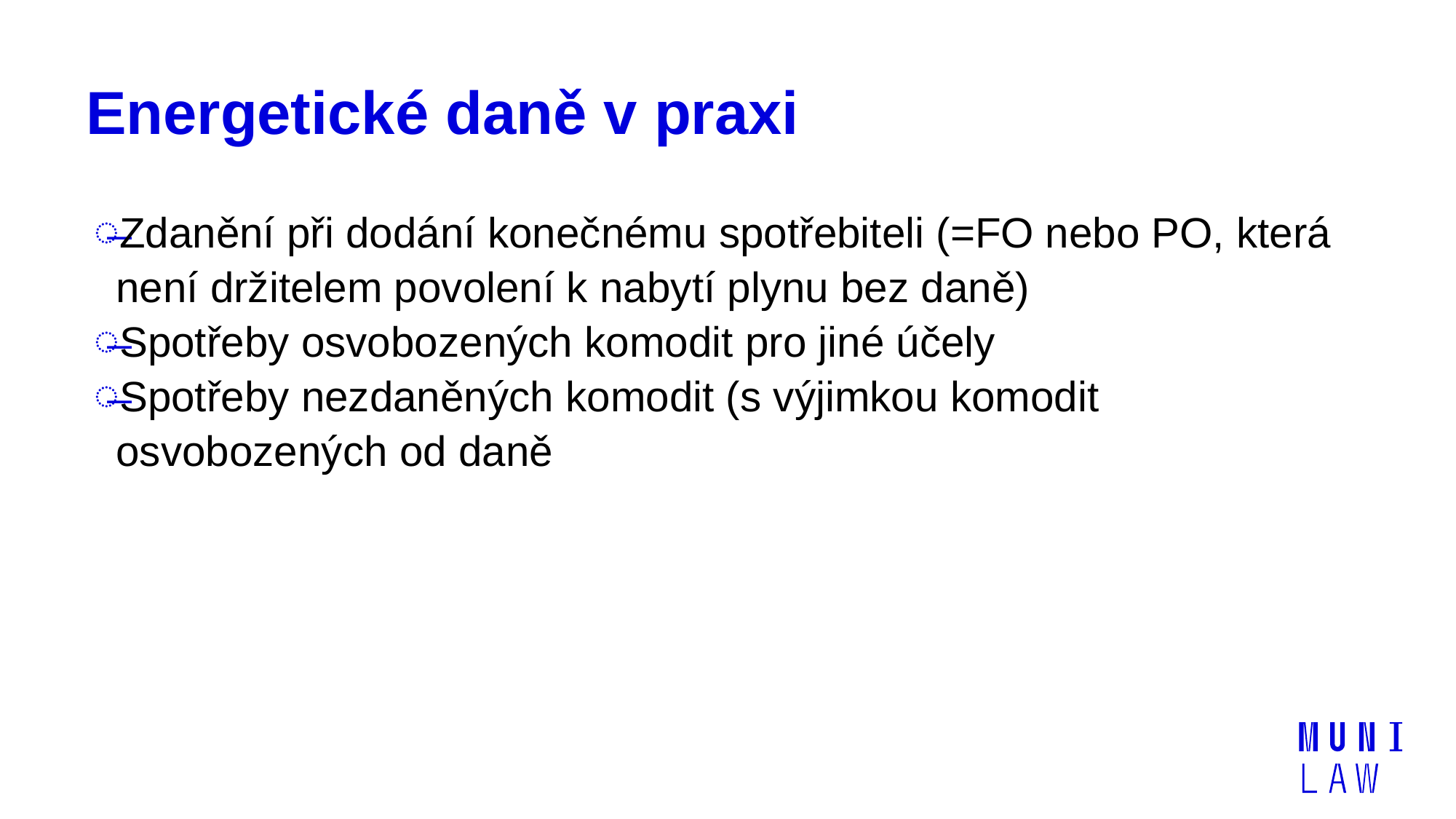

# Energetické daně v praxi
Zdanění při dodání konečnému spotřebiteli (=FO nebo PO, která není držitelem povolení k nabytí plynu bez daně)
Spotřeby osvobozených komodit pro jiné účely
Spotřeby nezdaněných komodit (s výjimkou komodit osvobozených od daně